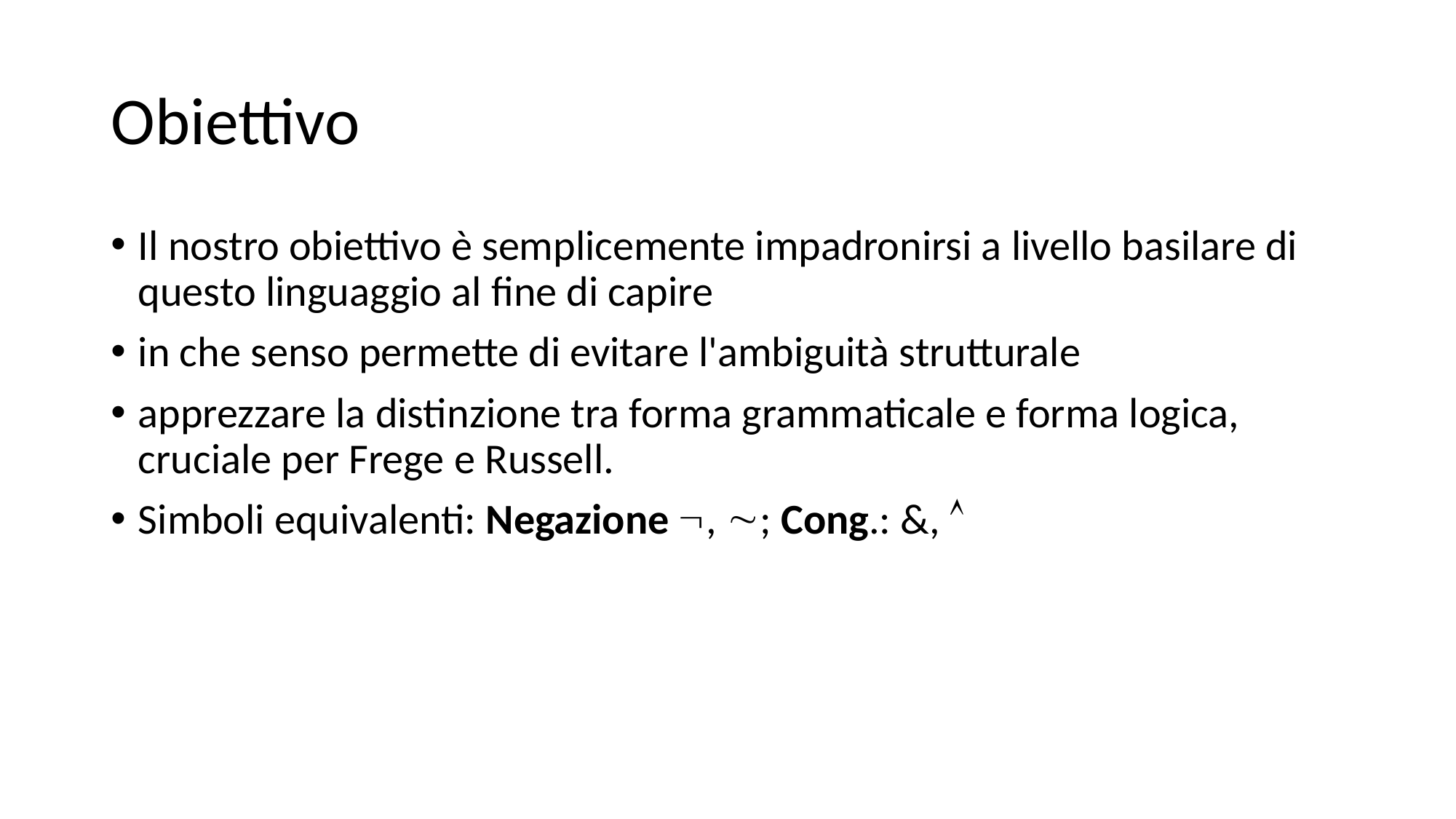

# Obiettivo
Il nostro obiettivo è semplicemente impadronirsi a livello basilare di questo linguaggio al fine di capire
in che senso permette di evitare l'ambiguità strutturale
apprezzare la distinzione tra forma grammaticale e forma logica, cruciale per Frege e Russell.
Simboli equivalenti: Negazione ¬, ∼; Cong.: &, ∧